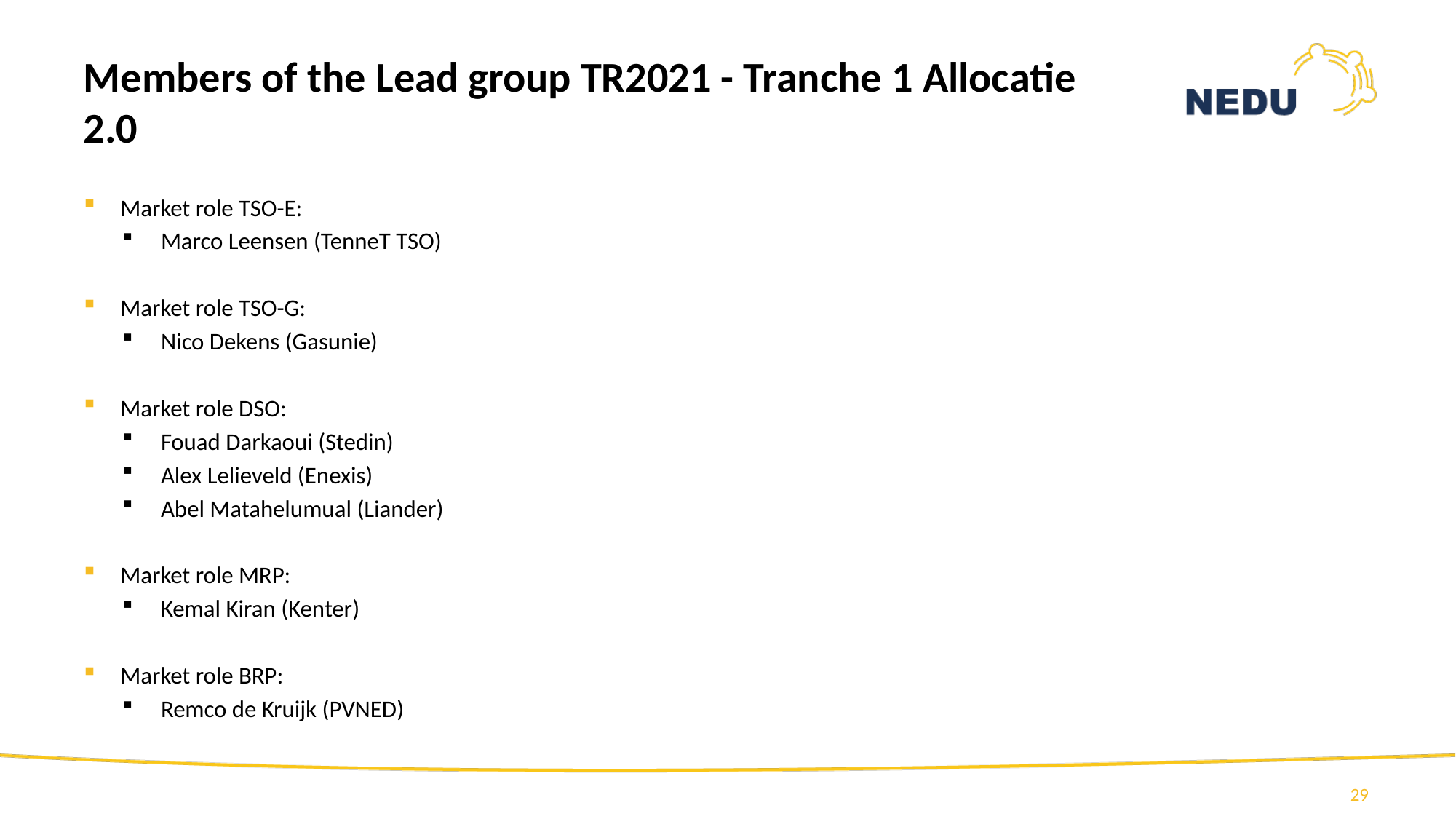

# Members of the Lead group TR2021 - Tranche 1 Allocatie 2.0

Market role TSO-E:
Marco Leensen (TenneT TSO)

Market role TSO-G:
Nico Dekens (Gasunie)

Market role DSO:
Fouad Darkaoui (Stedin)
Alex Lelieveld (Enexis)
Abel Matahelumual (Liander)

Market role MRP:
Kemal Kiran (Kenter)

Market role BRP:
Remco de Kruijk (PVNED)

29